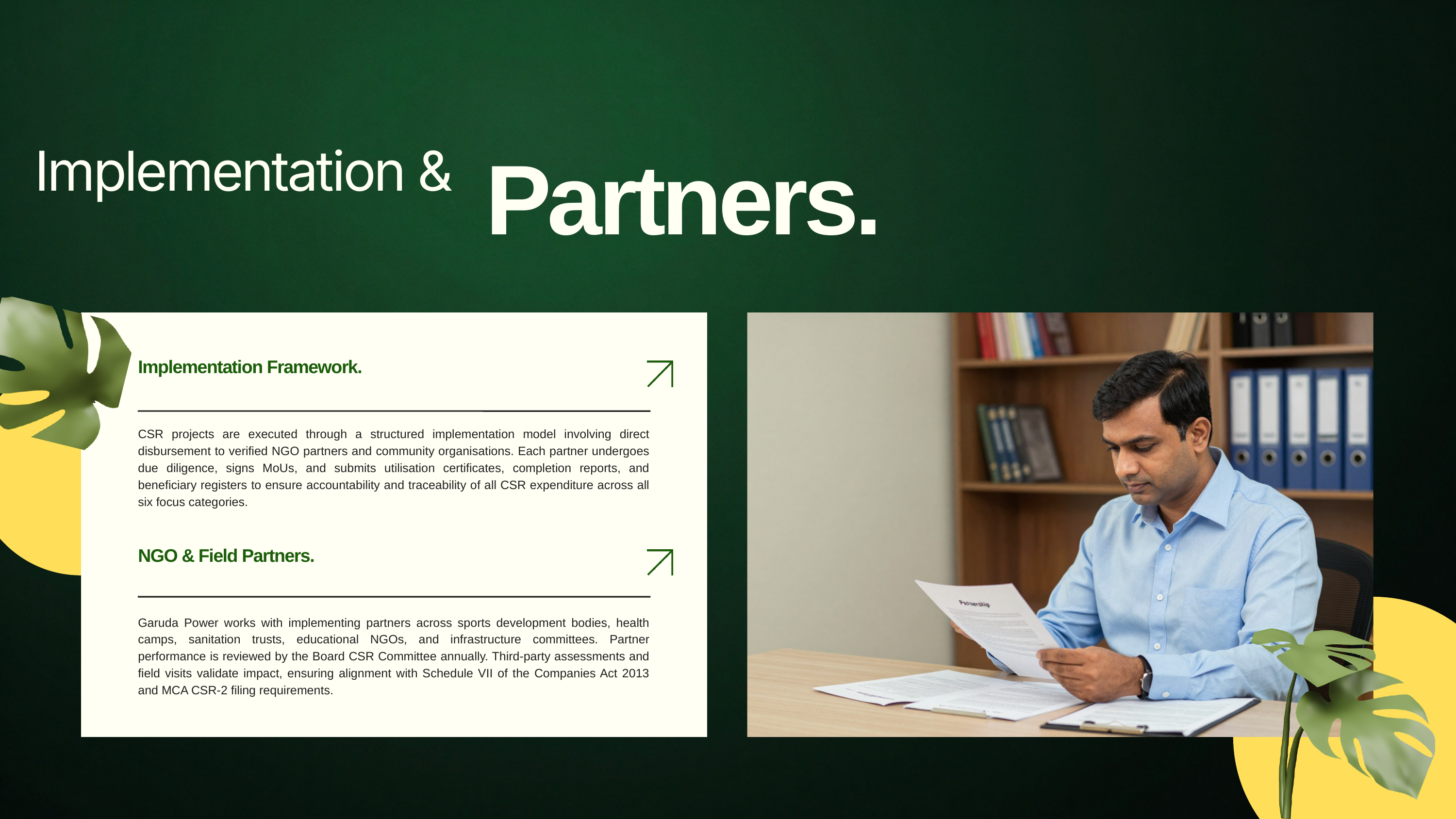

Implementation &
Partners.

Implementation Framework.

CSR projects are executed through a structured implementation model involving direct disbursement to verified NGO partners and community organisations. Each partner undergoes due diligence, signs MoUs, and submits utilisation certificates, completion reports, and beneficiary registers to ensure accountability and traceability of all CSR expenditure across all six focus categories.
NGO & Field Partners.

Garuda Power works with implementing partners across sports development bodies, health camps, sanitation trusts, educational NGOs, and infrastructure committees. Partner performance is reviewed by the Board CSR Committee annually. Third-party assessments and field visits validate impact, ensuring alignment with Schedule VII of the Companies Act 2013 and MCA CSR-2 filing requirements.